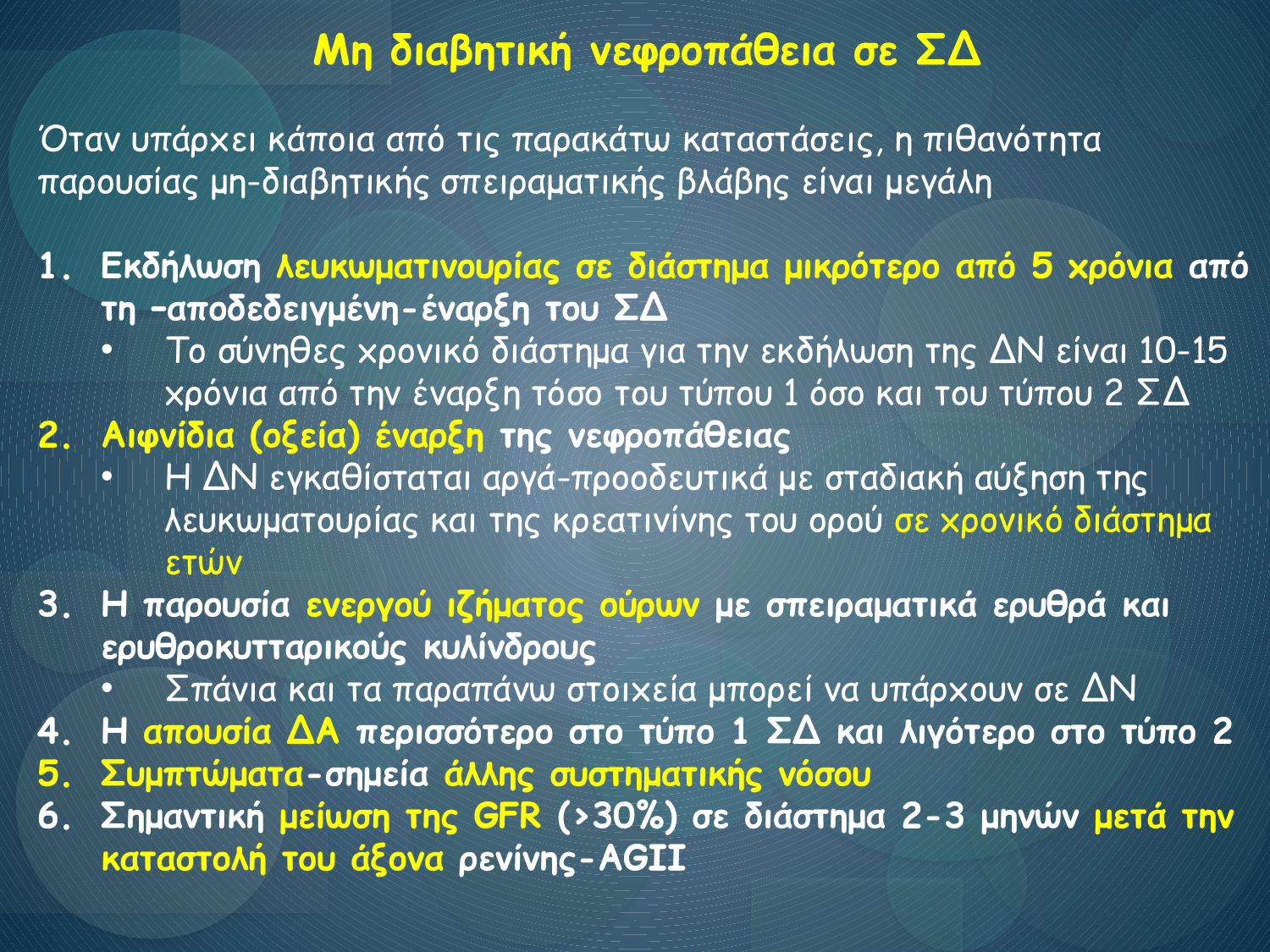

Μη διαβητική νεφροπάθεια σε ΣΔ

Όταν υπάρχει κάποια από τις παρακάτω καταστάσεις, η πιθανότητα παρουσίας μη-διαβητικής σπειραματικής βλάβης είναι μεγάλη

Εκδήλωση λευκωματινουρίας σε διάστημα μικρότερο από 5 χρόνια από τη –αποδεδειγμένη-έναρξη του ΣΔ
Το σύνηθες χρονικό διάστημα για την εκδήλωση της ΔΝ είναι 10-15 χρόνια από την έναρξη τόσο του τύπου 1 όσο και του τύπου 2 ΣΔ
Αιφνίδια (οξεία) έναρξη της νεφροπάθειας
Η ΔΝ εγκαθίσταται αργά-προοδευτικά με σταδιακή αύξηση της λευκωματουρίας και της κρεατινίνης του ορού σε χρονικό διάστημα  ετών
Η παρουσία ενεργού ιζήματος ούρων με σπειραματικά ερυθρά και ερυθροκυτταρικούς κυλίνδρους
Σπάνια και τα παραπάνω στοιχεία μπορεί να υπάρχουν σε ΔΝ
Η απουσία ΔΑ περισσότερο στο τύπο 1 ΣΔ και λιγότερο στο τύπο 2
Συμπτώματα-σημεία άλλης συστηματικής νόσου
Σημαντική μείωση της GFR (>30%) σε διάστημα 2-3 μηνών μετά την καταστολή του άξονα ρενίνης-AGII